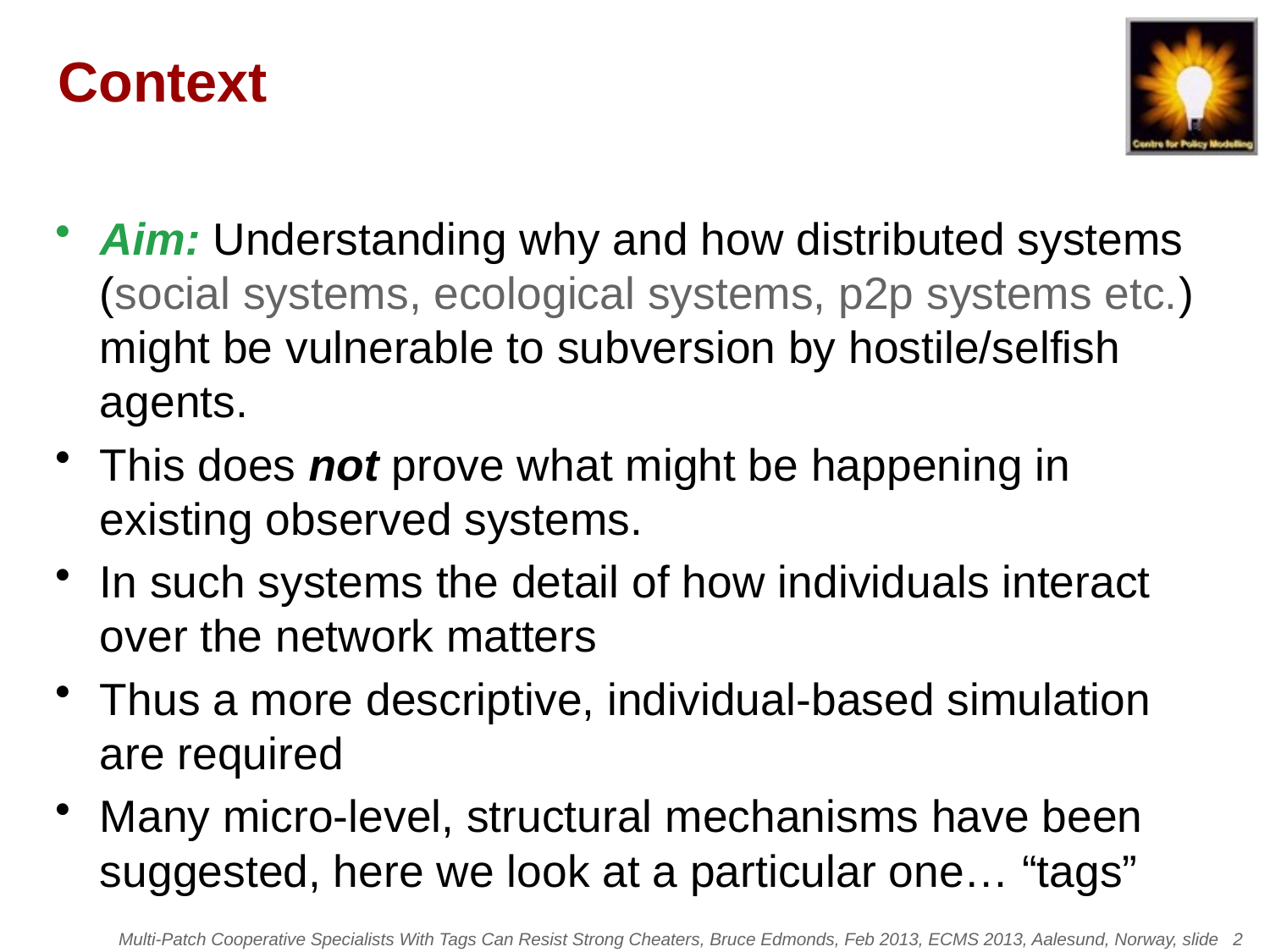

# Context
Aim: Understanding why and how distributed systems (social systems, ecological systems, p2p systems etc.) might be vulnerable to subversion by hostile/selfish agents.
This does not prove what might be happening in existing observed systems.
In such systems the detail of how individuals interact over the network matters
Thus a more descriptive, individual-based simulation are required
Many micro-level, structural mechanisms have been suggested, here we look at a particular one… “tags”